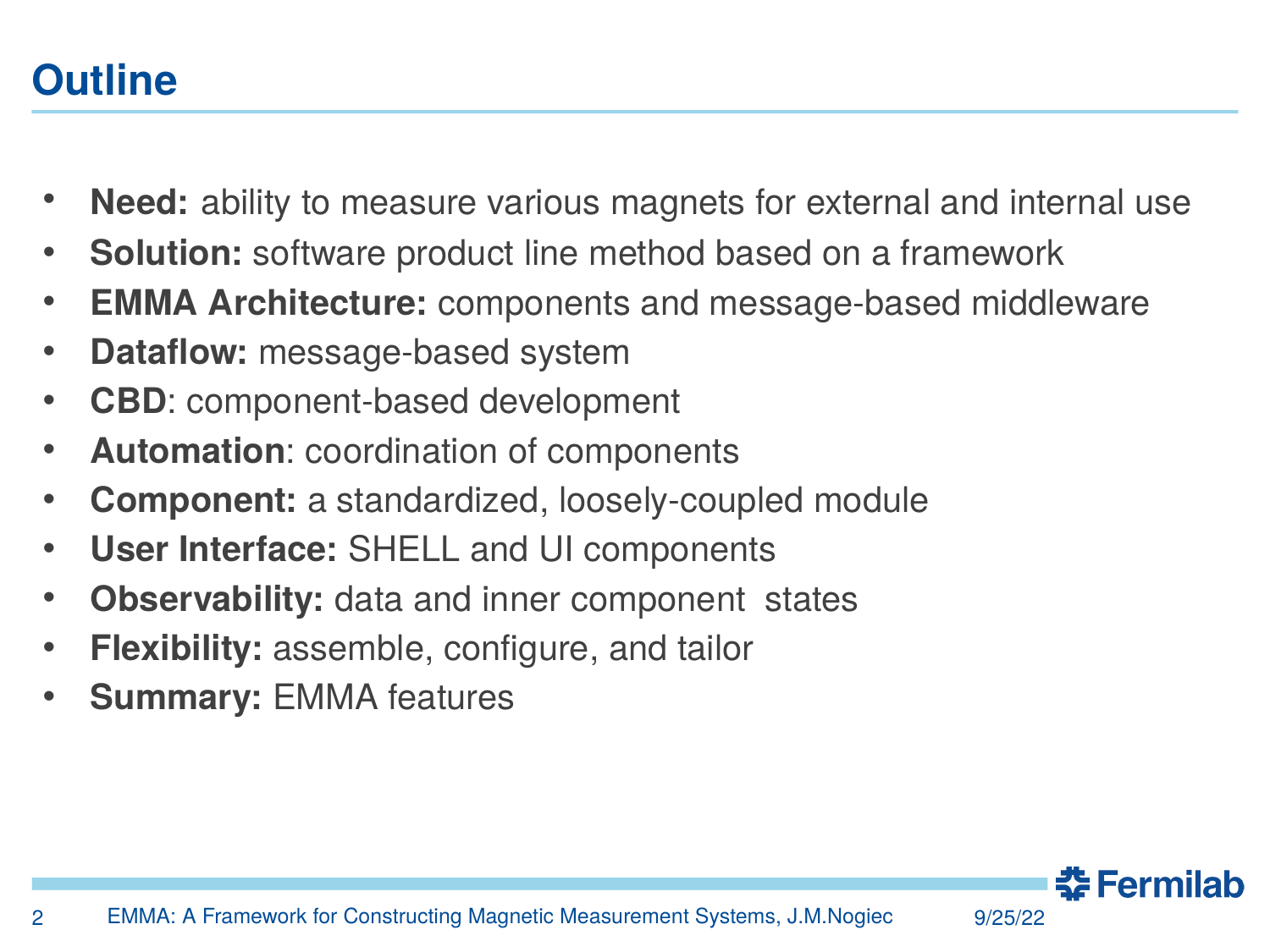

# Outline
Need: ability to measure various magnets for external and internal use
Solution: software product line method based on a framework
EMMA Architecture: components and message-based middleware
Dataflow: message-based system
CBD: component-based development
Automation: coordination of components
Component: a standardized, loosely-coupled module
User Interface: SHELL and UI components
Observability: data and inner component  states
Flexibility: assemble, configure, and tailor
Summary: EMMA features

EMMA: A Framework for Constructing Magnetic Measurement Systems, J.M.Nogiec
2
9/25/22